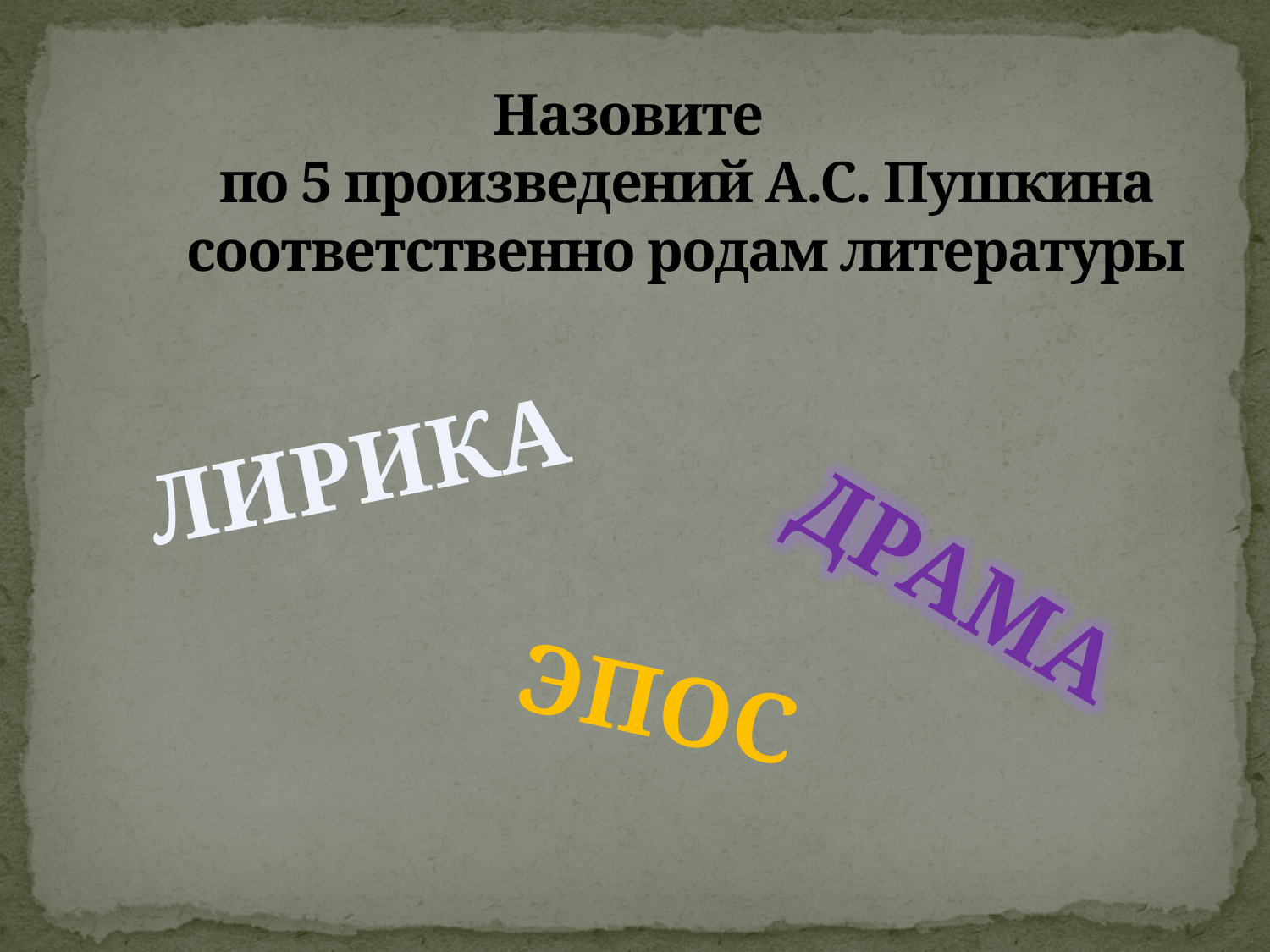

# Назовите по 5 произведений А.С. Пушкина соответственно родам литературы
ЛИРИКА
Драма
ЭПОС